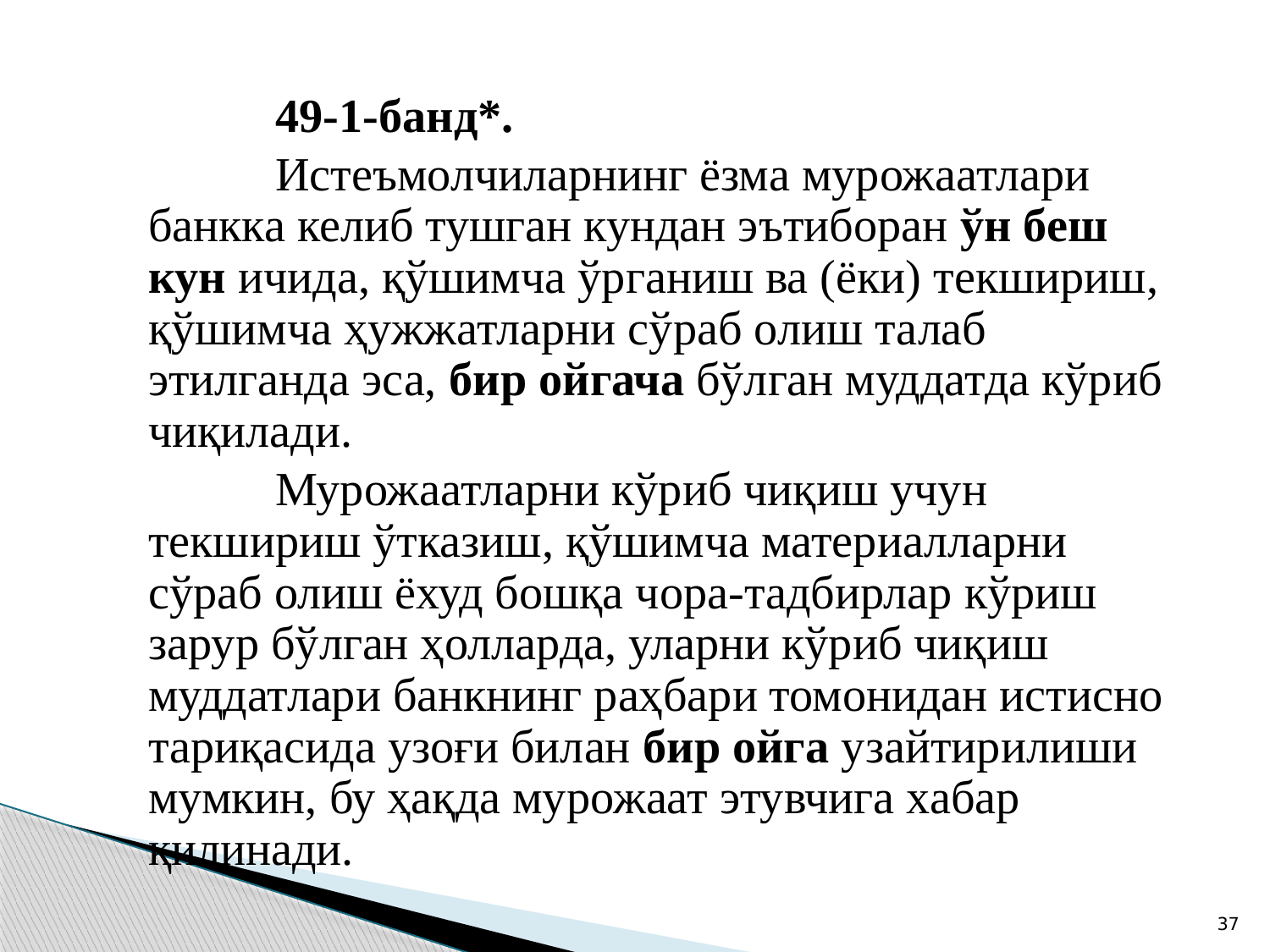

49-1-банд*.
		Истеъмолчиларнинг ёзма мурожаатлари банкка келиб тушган кундан эътиборан ўн беш кун ичида, қўшимча ўрганиш ва (ёки) текшириш, қўшимча ҳужжатларни сўраб олиш талаб этилганда эса, бир ойгача бўлган муддатда кўриб чиқилади.
		Мурожаатларни кўриб чиқиш учун текшириш ўтказиш, қўшимча материалларни сўраб олиш ёхуд бошқа чора-тадбирлар кўриш зарур бўлган ҳолларда, уларни кўриб чиқиш муддатлари банкнинг раҳбари томонидан истисно тариқасида узоғи билан бир ойга узайтирилиши мумкин, бу ҳақда мурожаат этувчига хабар қилинади.
37